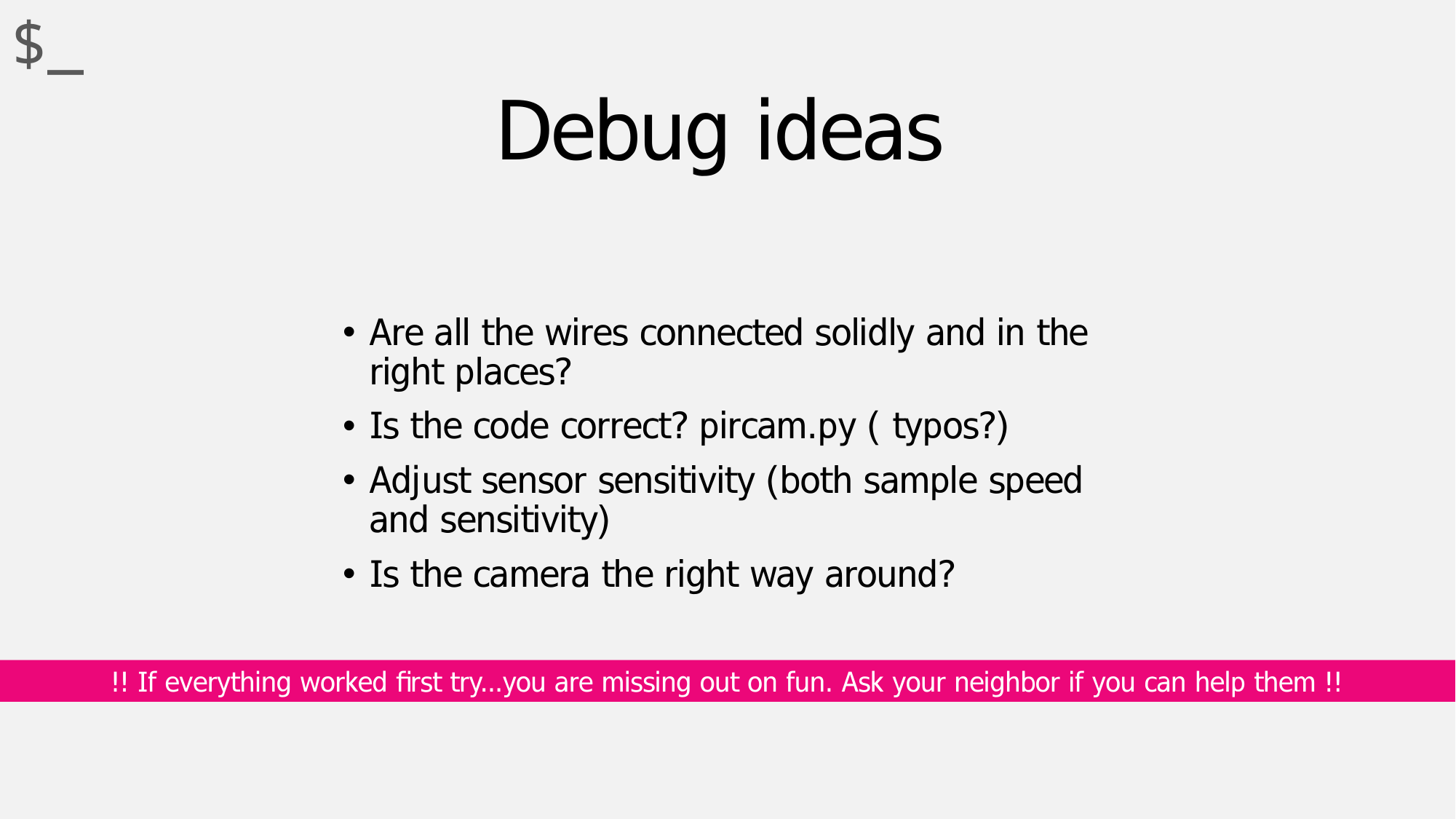

$_
# Debug ideas
Are all the wires connected solidly and in the right places?
Is the code correct? pircam.py ( typos?)
Adjust sensor sensitivity (both sample speed and sensitivity)
Is the camera the right way around?

!! If everything worked first try…you are missing out on fun. Ask your neighbor if you can help them !!